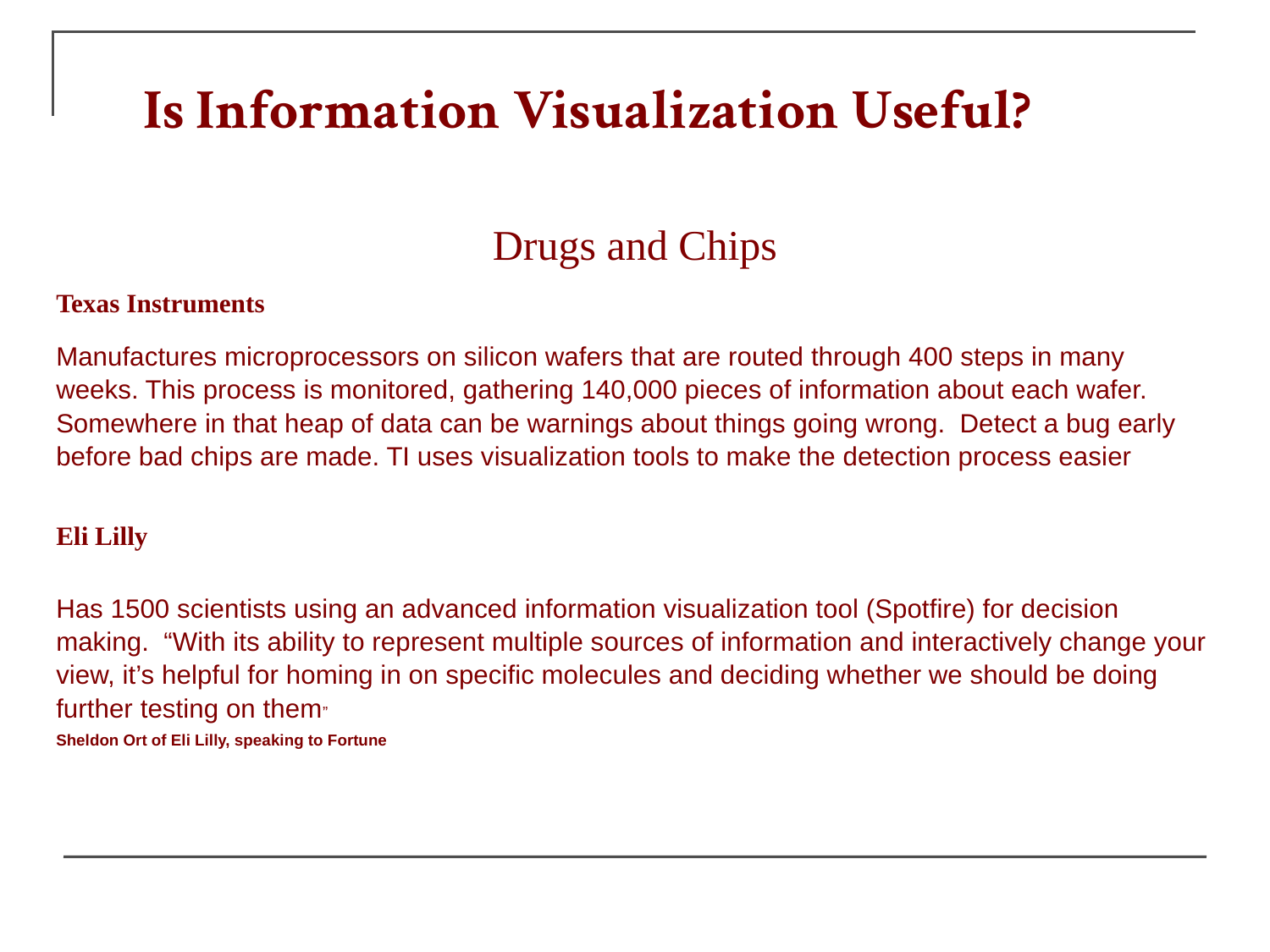

# Is Information Visualization Useful?

Drugs and Chips

Texas Instruments

Manufactures microprocessors on silicon wafers that are routed through 400 steps in many weeks. This process is monitored, gathering 140,000 pieces of information about each wafer. Somewhere in that heap of data can be warnings about things going wrong.  Detect a bug early before bad chips are made. TI uses visualization tools to make the detection process easier
Eli Lilly

Has 1500 scientists using an advanced information visualization tool (Spotfire) for decision making.  “With its ability to represent multiple sources of information and interactively change your view, it’s helpful for homing in on specific molecules and deciding whether we should be doing further testing on them”
Sheldon Ort of Eli Lilly, speaking to Fortune